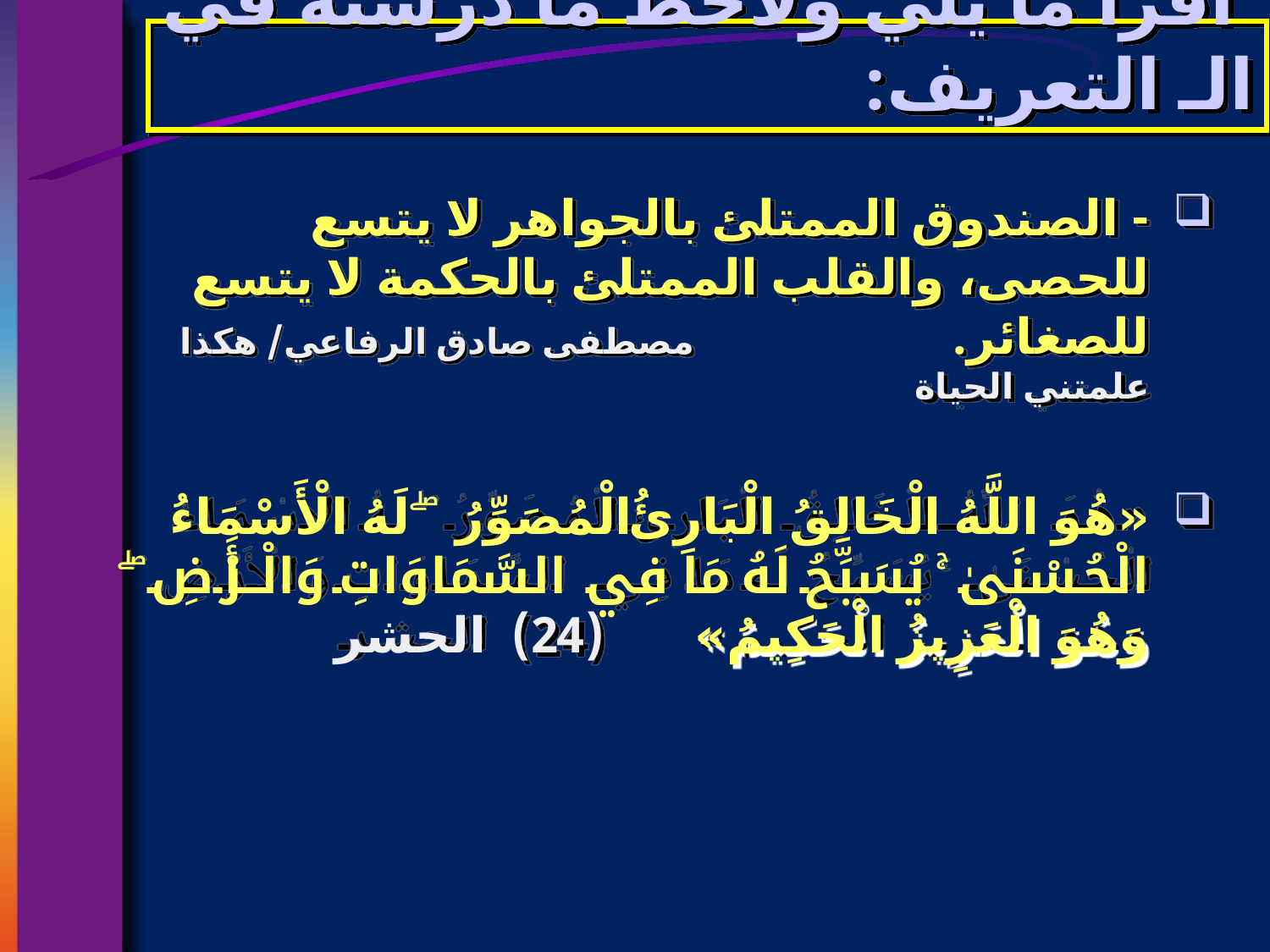

# اقرأ ما يلي ولاحظ ما درسته في الـ التعريف:
- الصندوق الممتلئ بالجواهر لا يتسع للحصى، والقلب الممتلئ بالحكمة لا يتسع للصغائر.                    مصطفى صادق الرفاعي/ هكذا علمتني الحياة

«هُوَ اللَّهُ الْخَالِقُ الْبَارِئُ الْمُصَوِّرُ ۖ لَهُ الْأَسْمَاءُ الْحُسْنَىٰ ۚ يُسَبِّحُ لَهُ مَا فِي السَّمَاوَاتِ وَالْأَرْضِ ۖ وَهُوَ الْعَزِيزُ الْحَكِيمُ»       (24)  الحشر